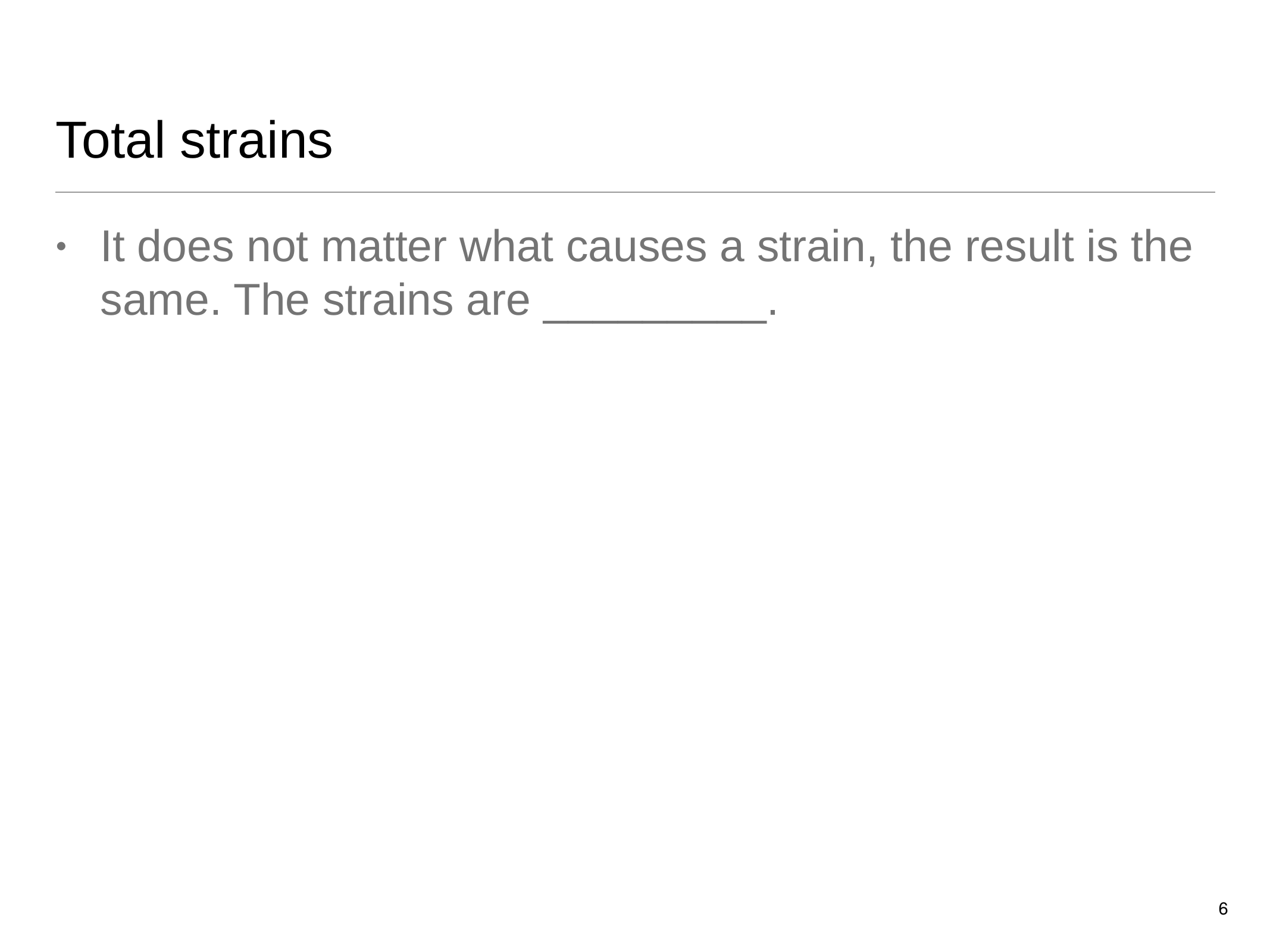

# Total strains
It does not matter what causes a strain, the result is the same. The strains are _________.
6